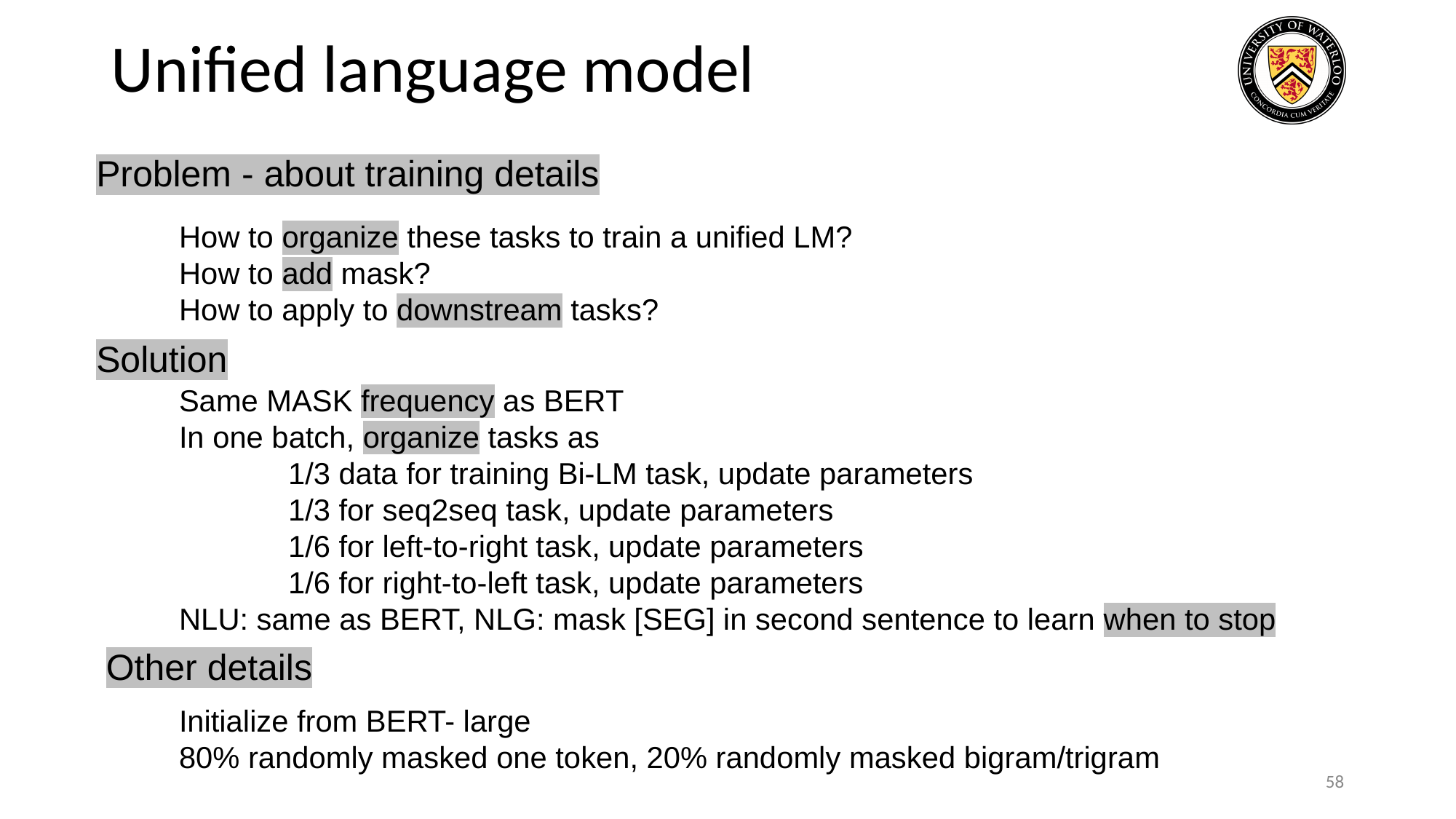

# Unified language model

Problem - about training details
How to organize these tasks to train a unified LM?
How to add mask?
How to apply to downstream tasks?
Solution
Same MASK frequency as BERT
In one batch, organize tasks as
	1/3 data for training Bi-LM task, update parameters
	1/3 for seq2seq task, update parameters
	1/6 for left-to-right task, update parameters
	1/6 for right-to-left task, update parameters
NLU: same as BERT, NLG: mask [SEG] in second sentence to learn when to stop
Other details
Initialize from BERT- large
80% randomly masked one token, 20% randomly masked bigram/trigram
58